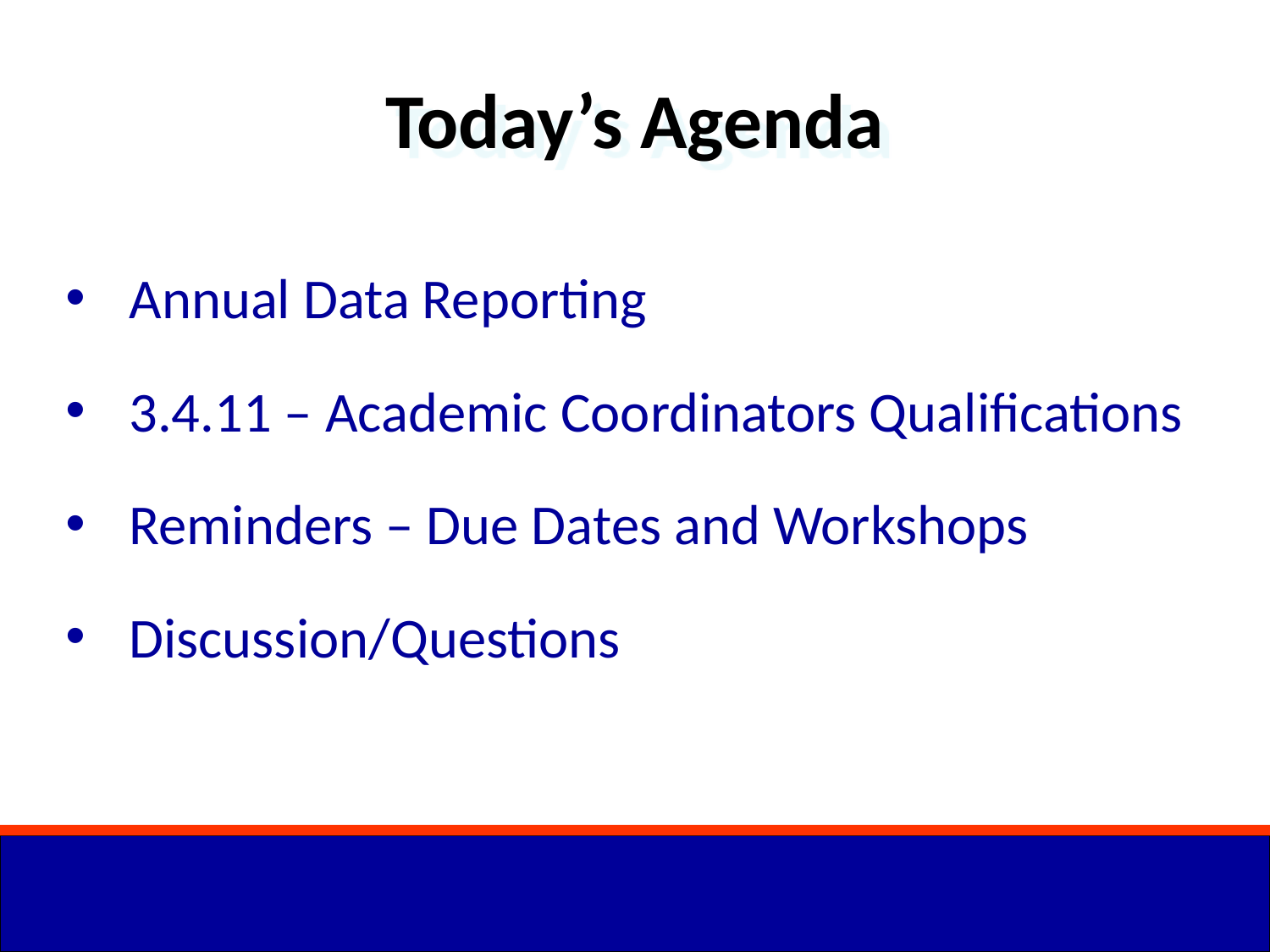

Today’s Agenda
Annual Data Reporting
3.4.11 – Academic Coordinators Qualifications
Reminders – Due Dates and Workshops
Discussion/Questions